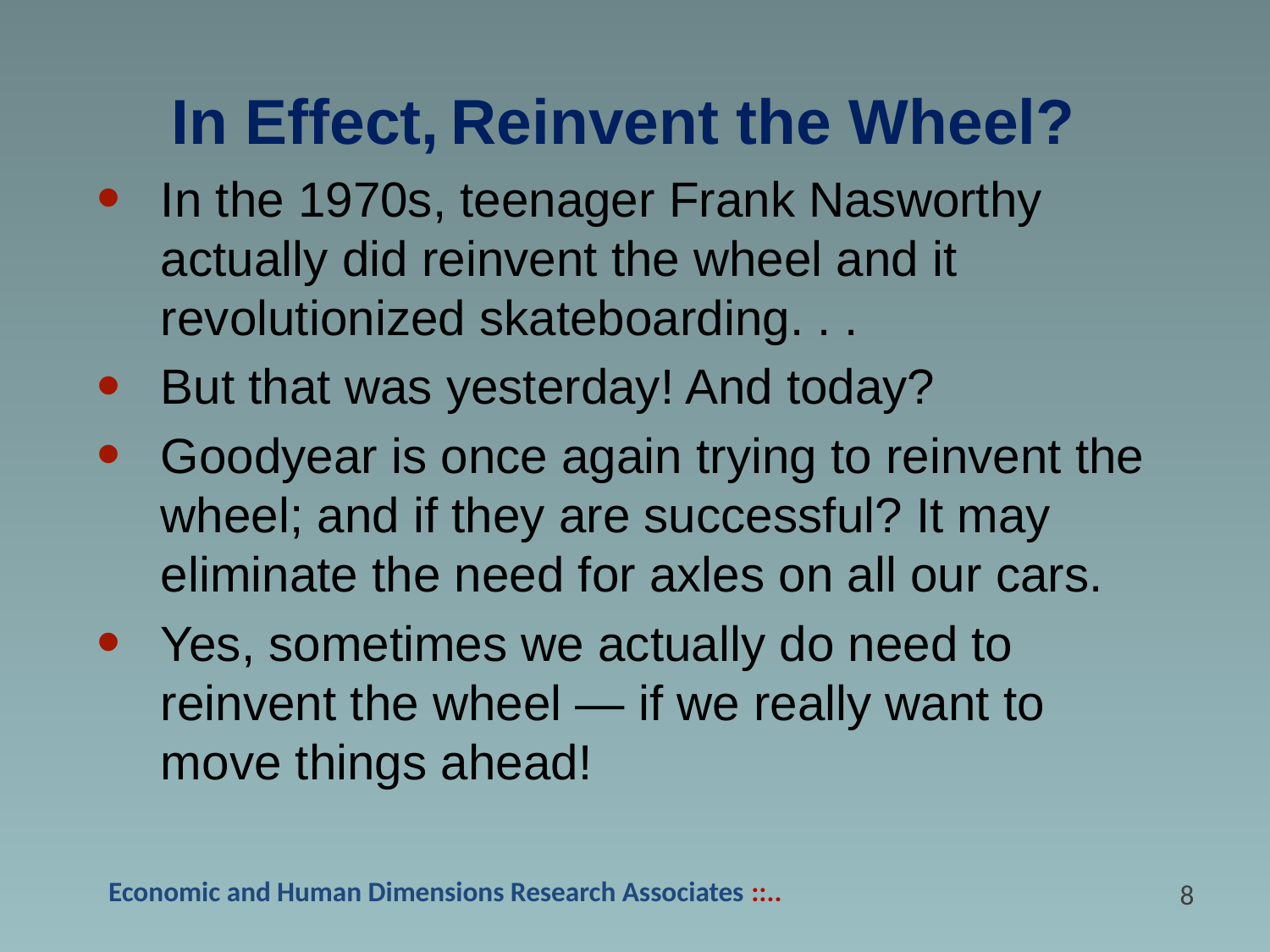

Reinvent the Wheel?
# In Effect,
In the 1970s, teenager Frank Nasworthy actually did reinvent the wheel and it revolutionized skateboarding. . .
But that was yesterday! And today?
Goodyear is once again trying to reinvent the wheel; and if they are successful? It may eliminate the need for axles on all our cars.
Yes, sometimes we actually do need to reinvent the wheel — if we really want to move things ahead!
8